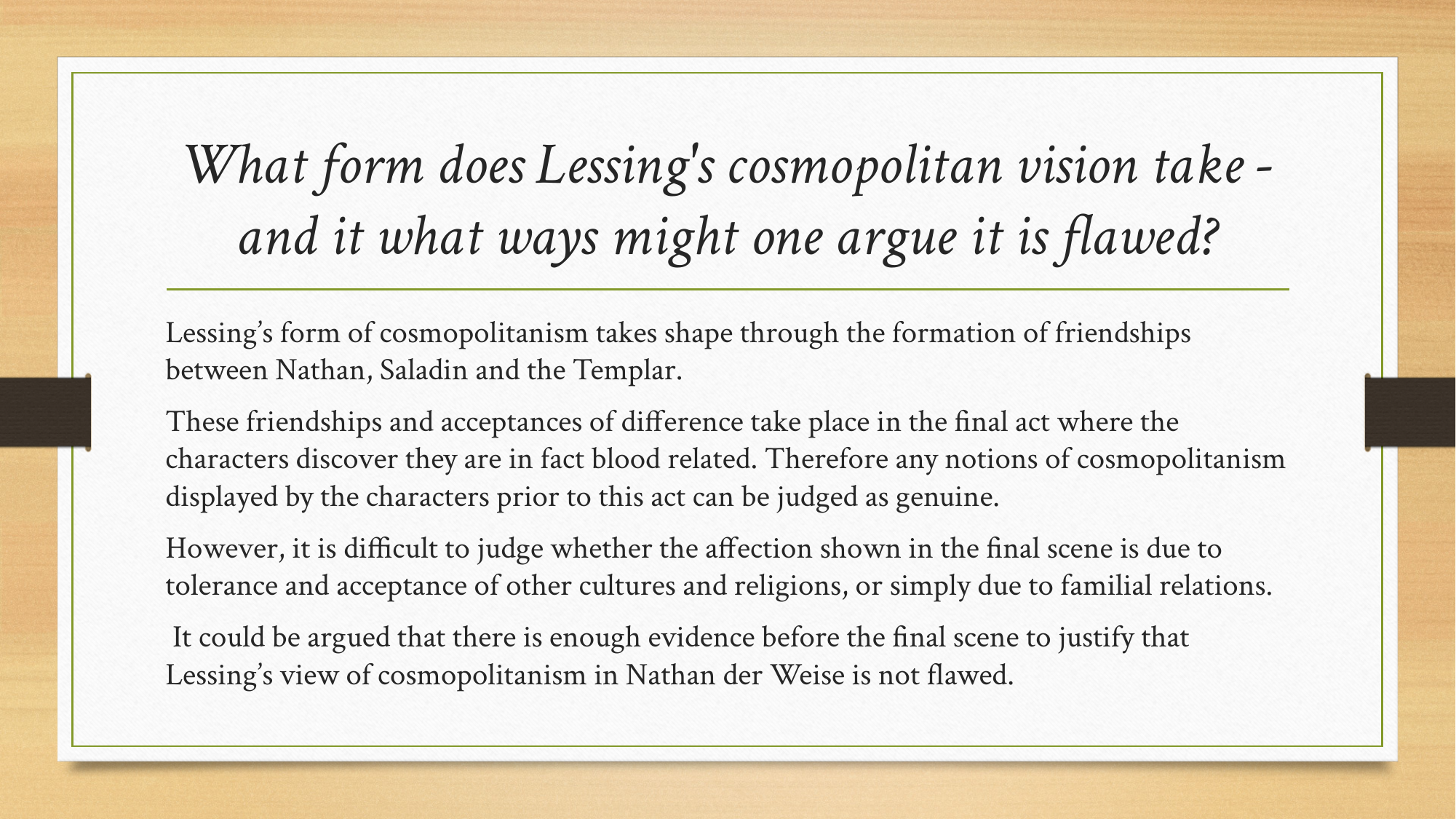

# What form does Lessing's cosmopolitan vision take - and it what ways might one argue it is flawed?
Lessing’s form of cosmopolitanism takes shape through the formation of friendships between Nathan, Saladin and the Templar.
These friendships and acceptances of difference take place in the final act where the characters discover they are in fact blood related. Therefore any notions of cosmopolitanism displayed by the characters prior to this act can be judged as genuine.
However, it is difficult to judge whether the affection shown in the final scene is due to tolerance and acceptance of other cultures and religions, or simply due to familial relations.
 It could be argued that there is enough evidence before the final scene to justify that Lessing’s view of cosmopolitanism in Nathan der Weise is not flawed.